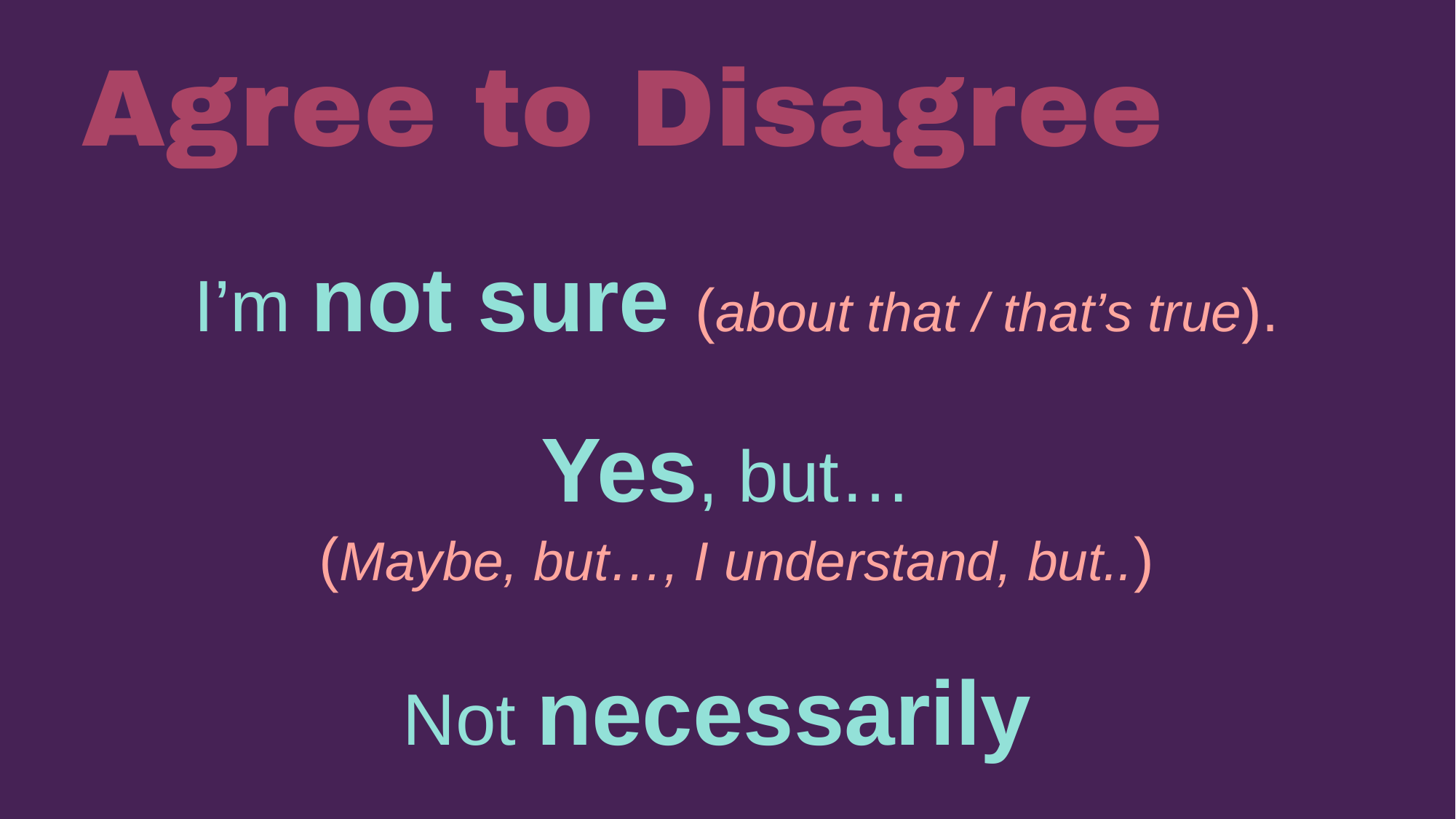

Agree to Disagree
I’m not sure (about that / that’s true).
Yes, but…
(Maybe, but…, I understand, but..)
Not necessarily